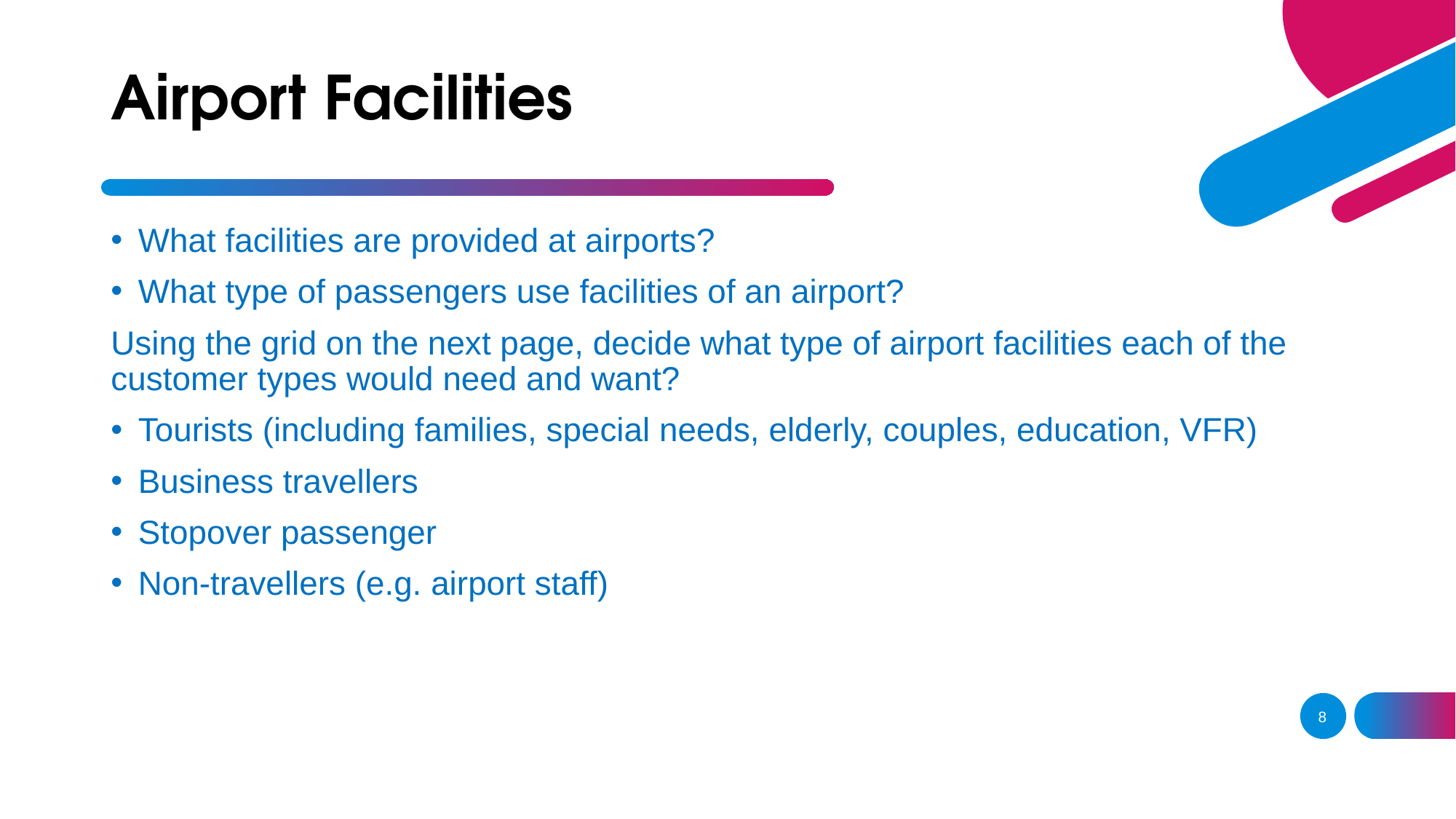

# Airport Facilities
What facilities are provided at airports?
What type of passengers use facilities of an airport?
Using the grid on the next page, decide what type of airport facilities each of the customer types would need and want?
Tourists (including families, special needs, elderly, couples, education, VFR)
Business travellers
Stopover passenger
Non-travellers (e.g. airport staff)

8